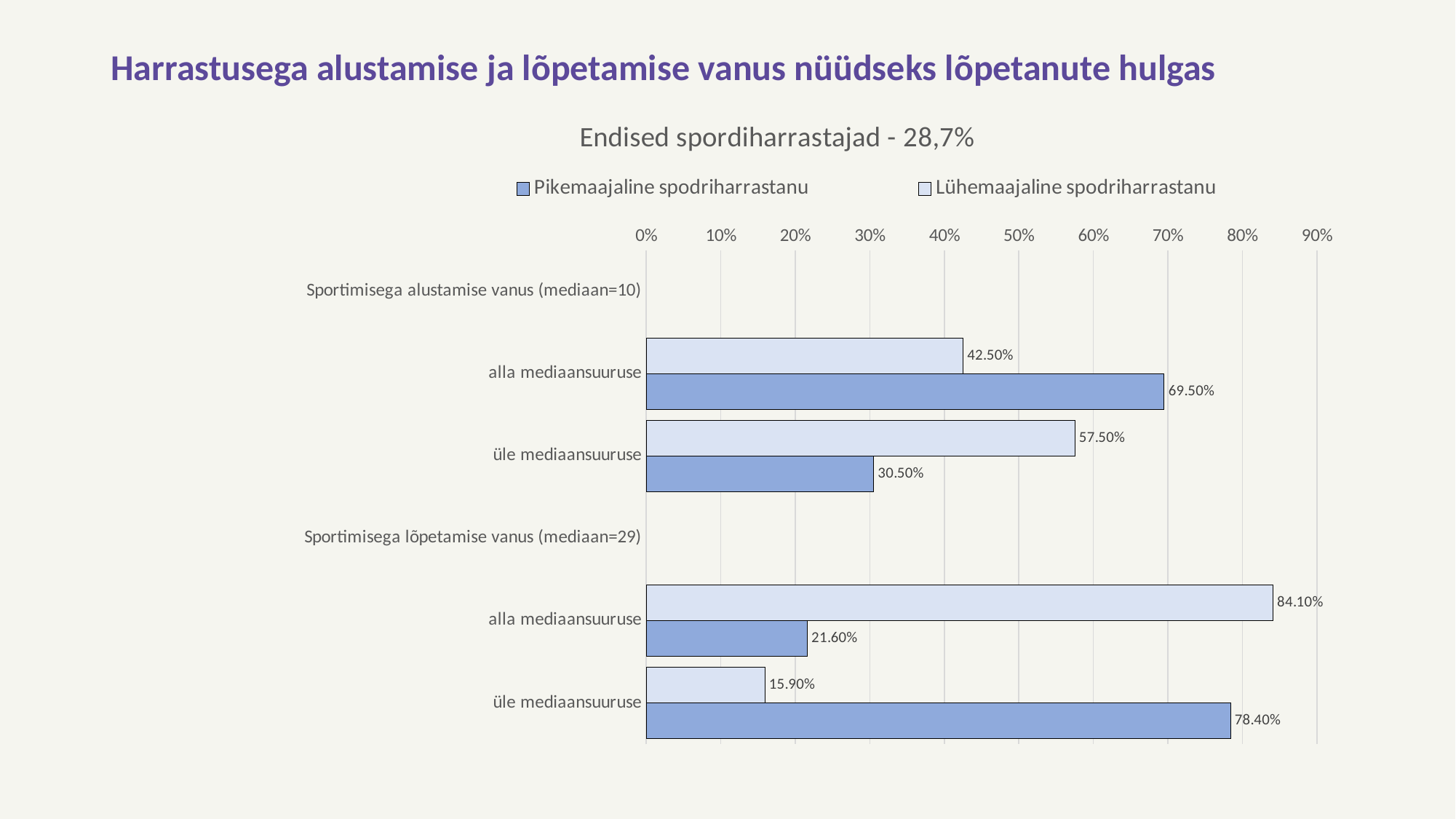

# Harrastusega alustamise ja lõpetamise vanus nüüdseks lõpetanute hulgas

### Chart: Endised spordiharrastajad - 28,7%

| Category | Lühemaajaline spodriharrastanu | Pikemaajaline spodriharrastanu |
|---|---|---|
| Sportimisega alustamise vanus (mediaan=10) | None | None |
| alla mediaansuuruse | 0.425 | 0.695 |
| üle mediaansuuruse | 0.575 | 0.305 |
| Sportimisega lõpetamise vanus (mediaan=29) | None | None |
| alla mediaansuuruse | 0.841 | 0.216 |
| üle mediaansuuruse | 0.159 | 0.784 |